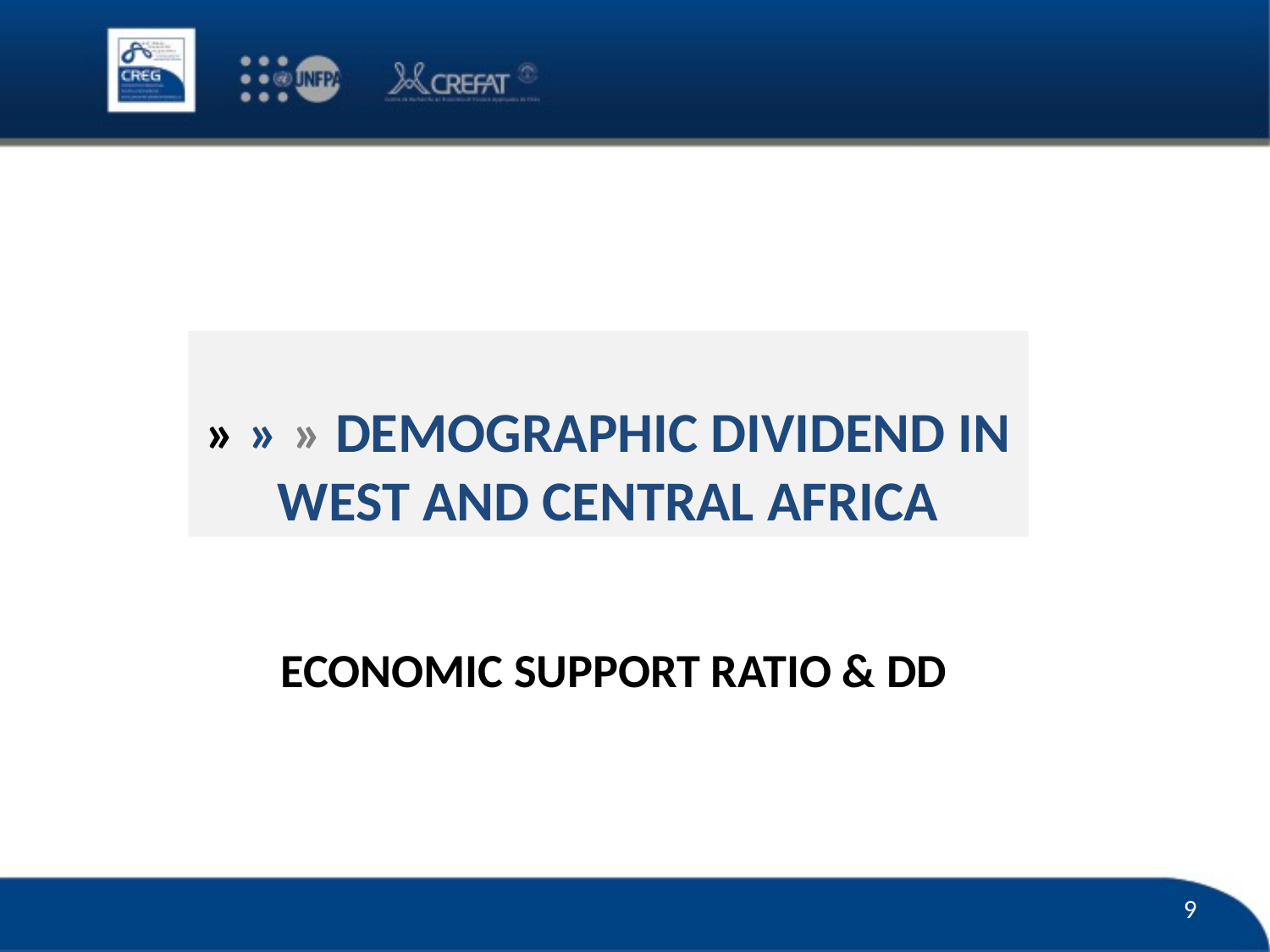

# » » » Demographic Dividend in west and central africa
Economic support ratio & DD
9